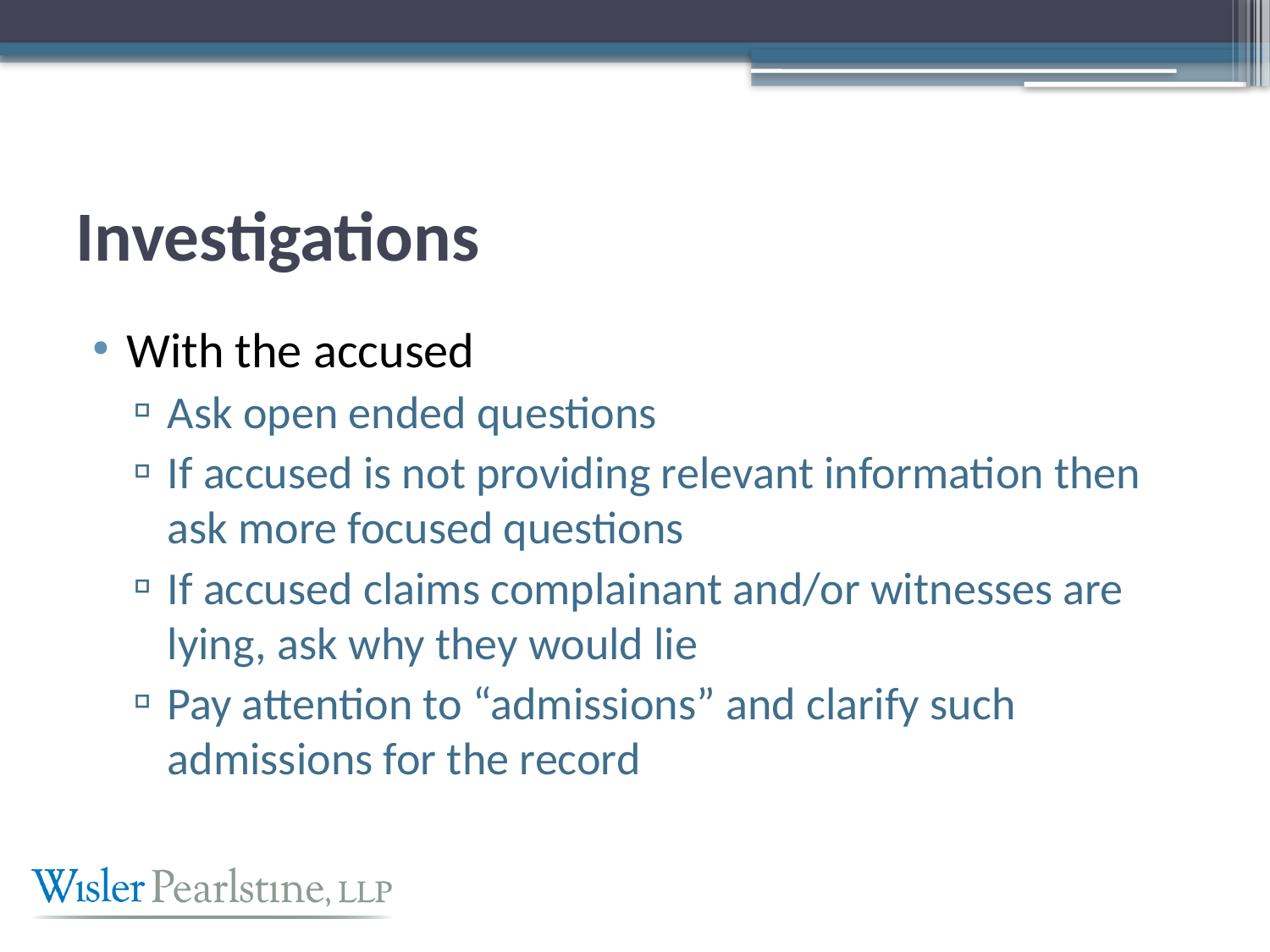

# Investigations
With the accused
Ask open ended questions
If accused is not providing relevant information then ask more focused questions
If accused claims complainant and/or witnesses are lying, ask why they would lie
Pay attention to “admissions” and clarify such admissions for the record